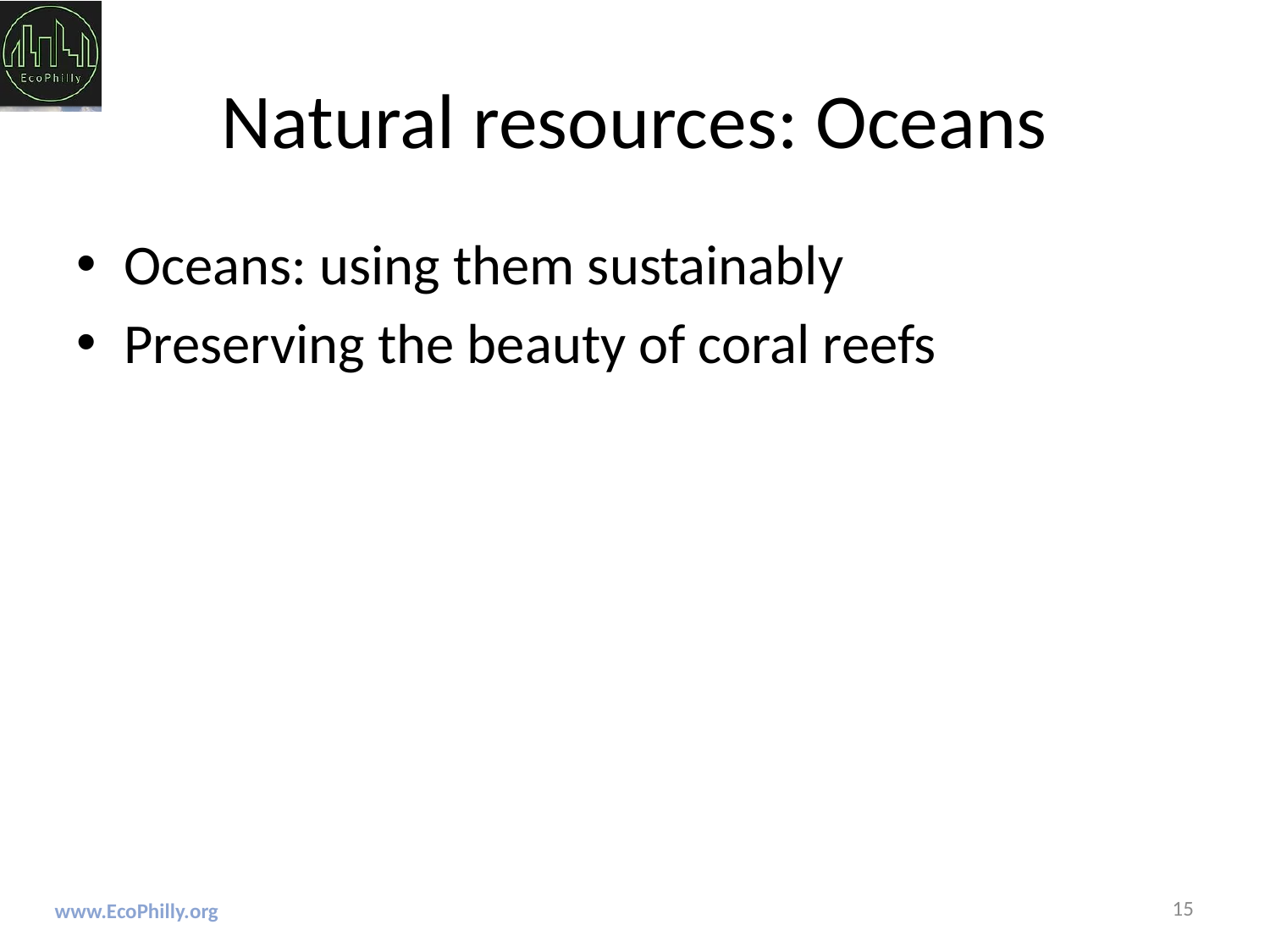

# Natural resources: Oceans
Oceans: using them sustainably
Preserving the beauty of coral reefs
15
www.EcoPhilly.org